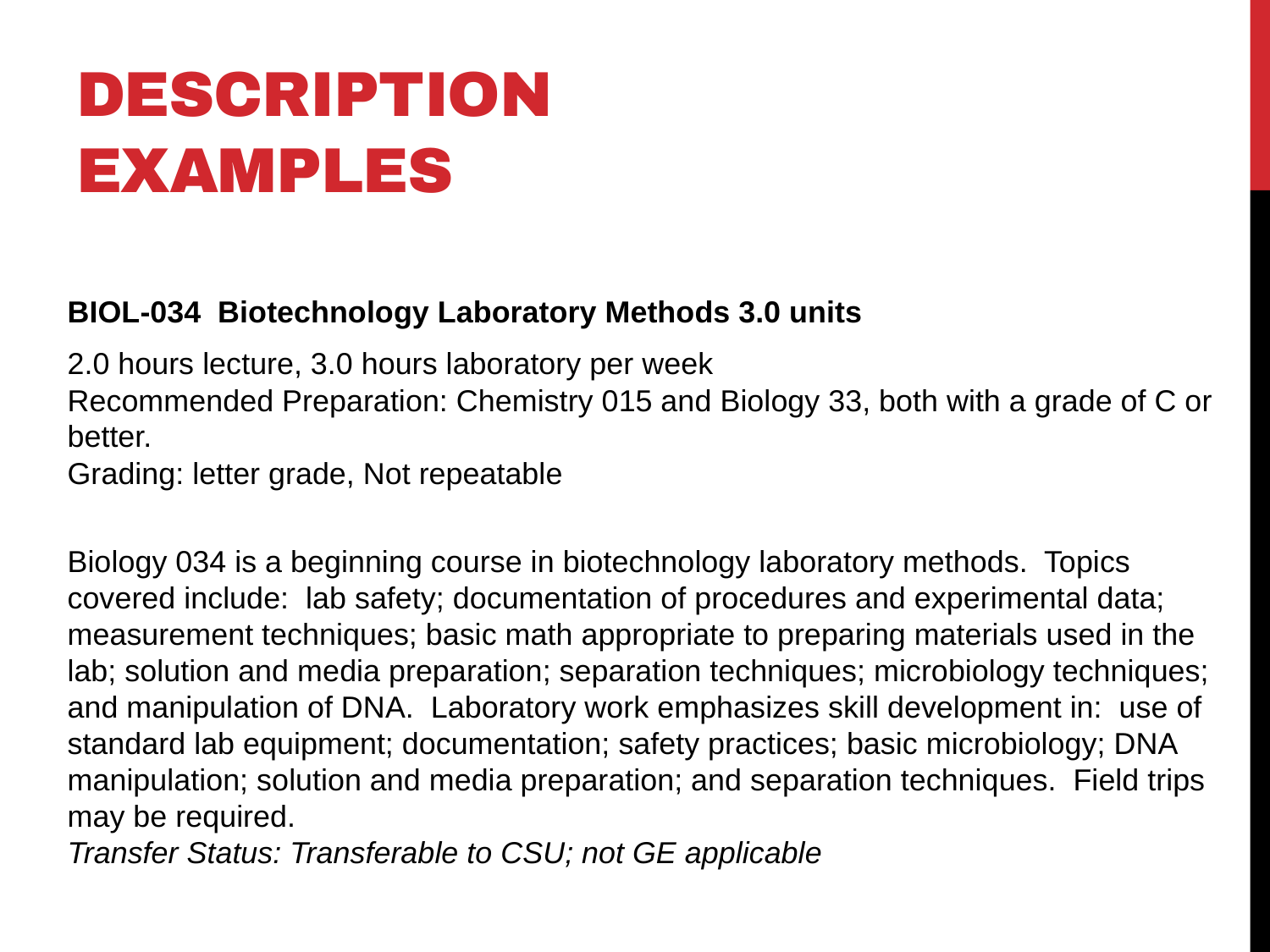

# Description Examples
BIOL-034  Biotechnology Laboratory Methods 3.0 units
2.0 hours lecture, 3.0 hours laboratory per week
Recommended Preparation: Chemistry 015 and Biology 33, both with a grade of C or better.
Grading: letter grade, Not repeatable
Biology 034 is a beginning course in biotechnology laboratory methods.  Topics covered include:  lab safety; documentation of procedures and experimental data; measurement techniques; basic math appropriate to preparing materials used in the lab; solution and media preparation; separation techniques; microbiology techniques; and manipulation of DNA.  Laboratory work emphasizes skill development in:  use of standard lab equipment; documentation; safety practices; basic microbiology; DNA manipulation; solution and media preparation; and separation techniques.  Field trips may be required.
Transfer Status: Transferable to CSU; not GE applicable